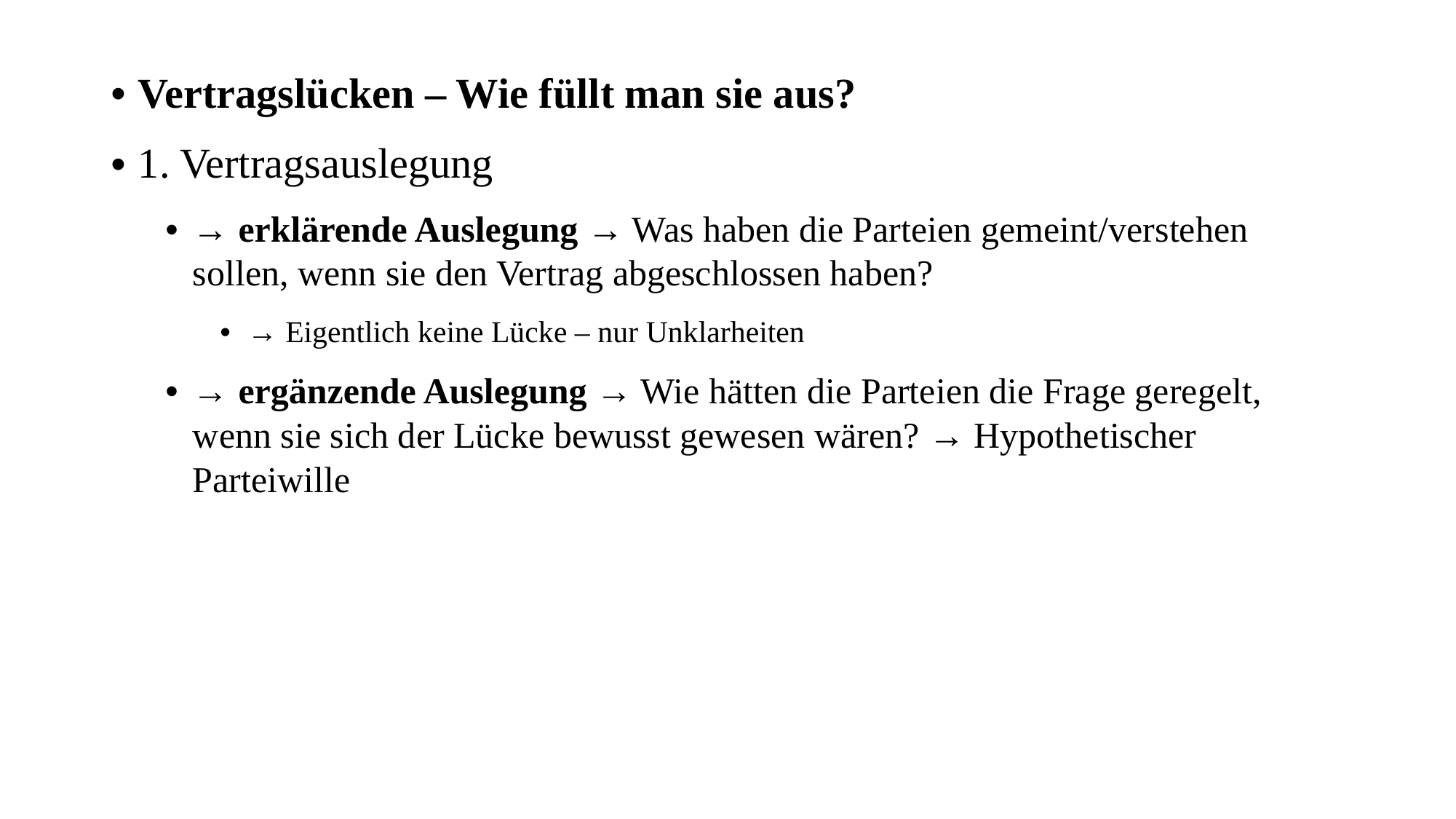

Vertragslücken – Wie füllt man sie aus?
1. Vertragsauslegung
→ erklärende Auslegung → Was haben die Parteien gemeint/verstehen sollen, wenn sie den Vertrag abgeschlossen haben?
→ Eigentlich keine Lücke – nur Unklarheiten
→ ergänzende Auslegung → Wie hätten die Parteien die Frage geregelt, wenn sie sich der Lücke bewusst gewesen wären? → Hypothetischer Parteiwille